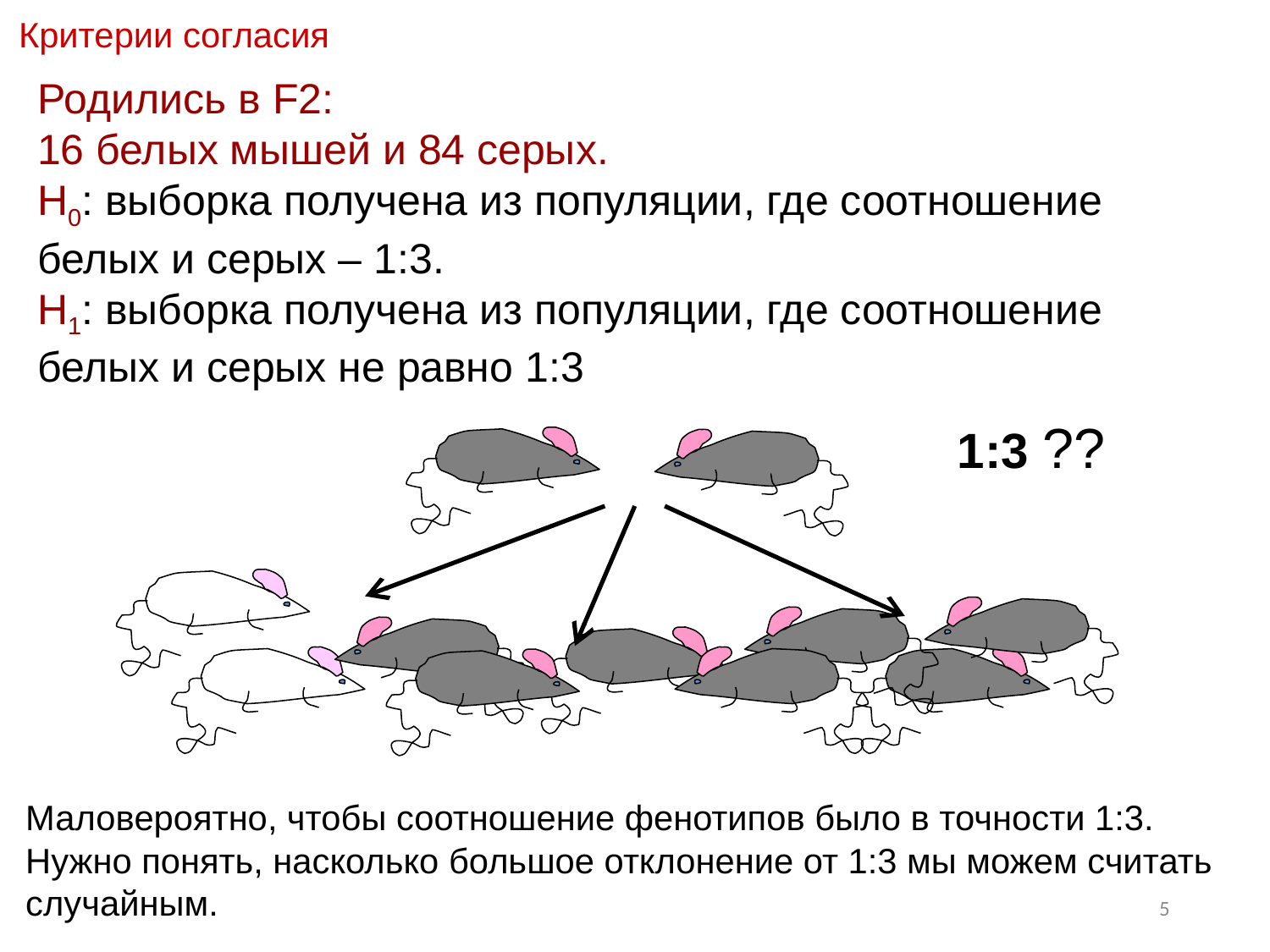

Критерии согласия
Родились в F2:
16 белых мышей и 84 серых.
H0: выборка получена из популяции, где соотношение белых и серых – 1:3.
H1: выборка получена из популяции, где соотношение белых и серых не равно 1:3
1:3 ??

Маловероятно, чтобы соотношение фенотипов было в точности 1:3. Нужно понять, насколько большое отклонение от 1:3 мы можем считать случайным.
5